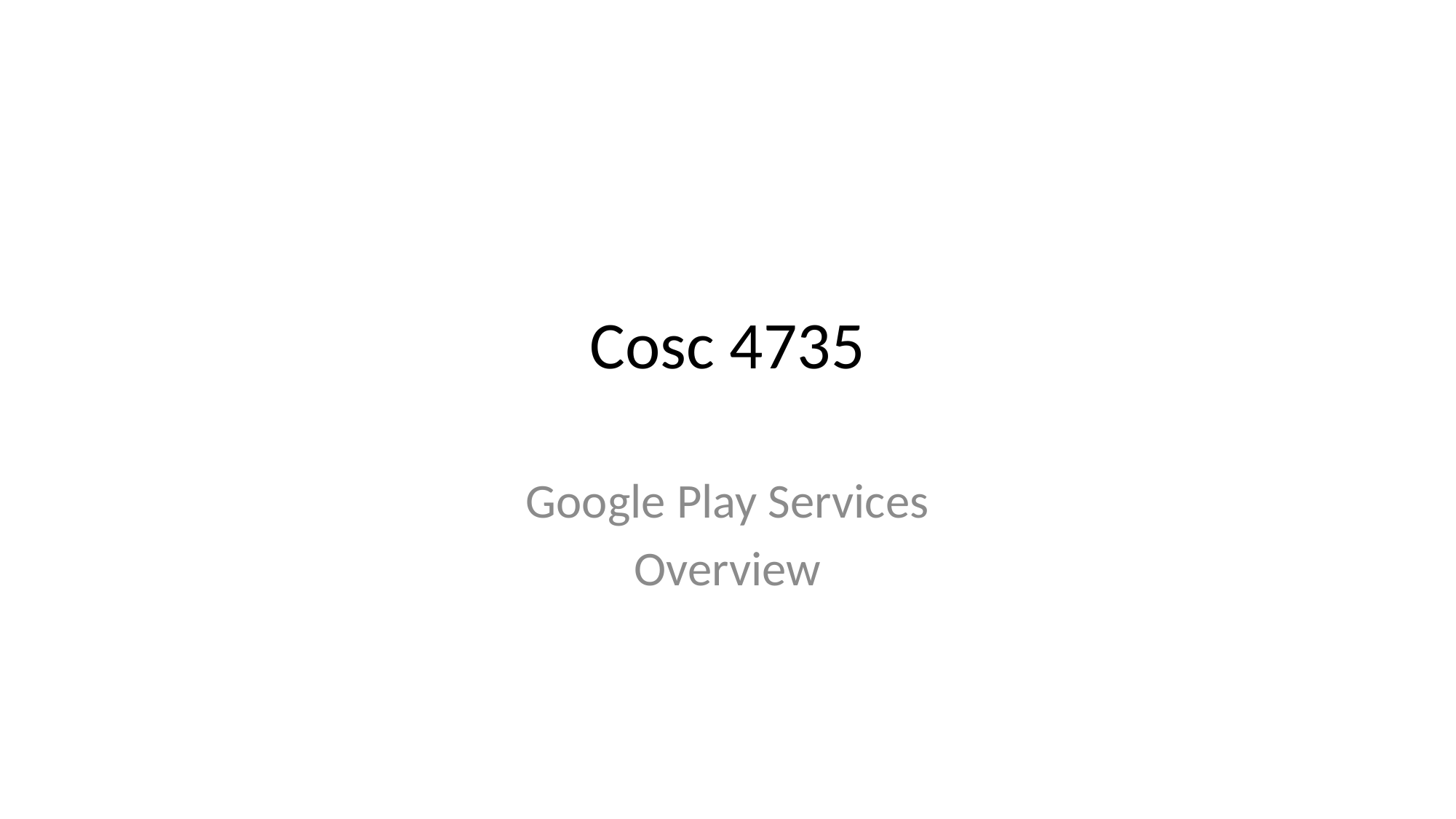

# Cosc 4735
Google Play Services
Overview